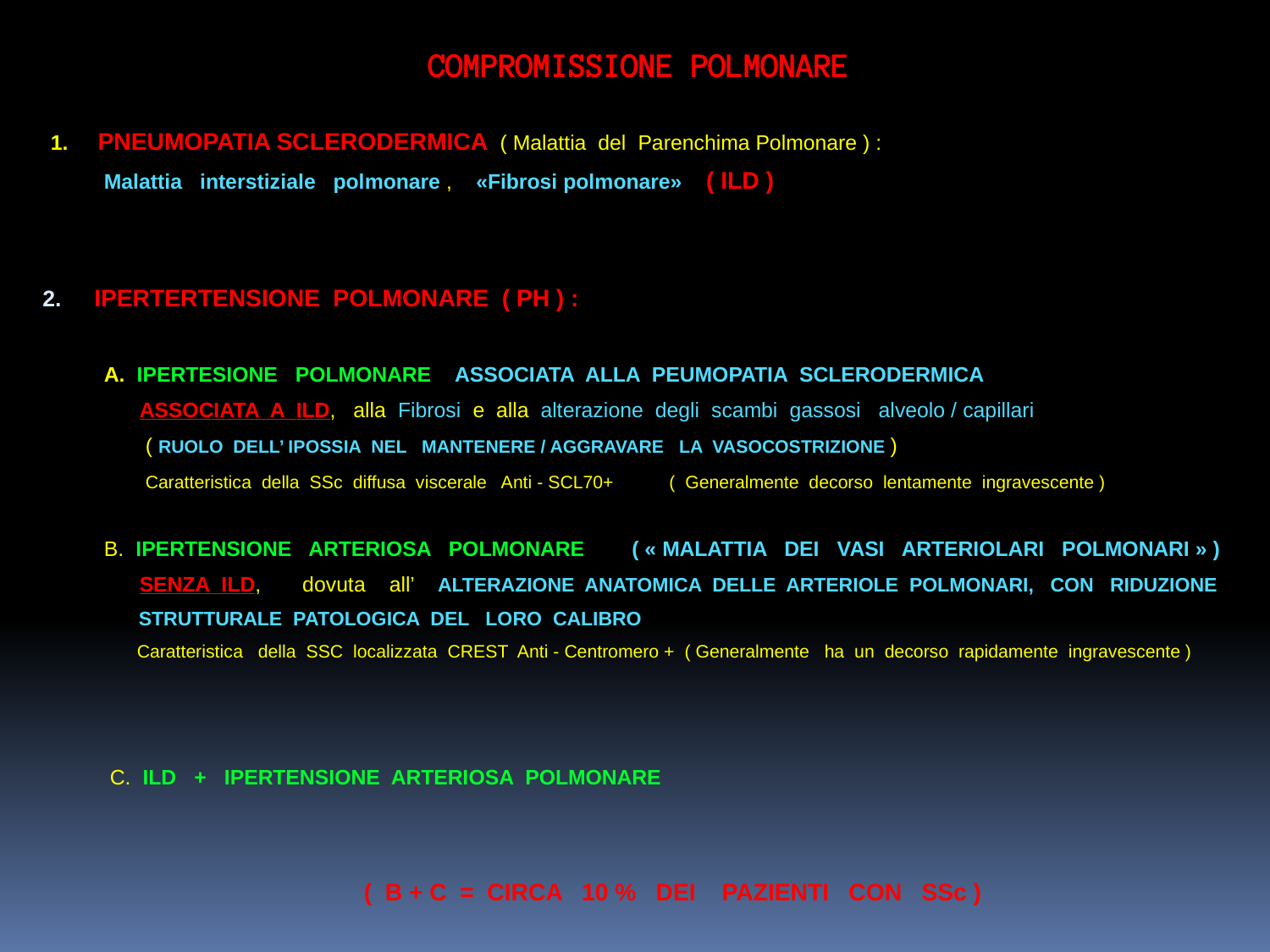

# COMPROMISSIONE POLMONARE
1.     PNEUMOPATIA SCLERODERMICA  ( Malattia  del  Parenchima Polmonare ) :
         Malattia   interstiziale   polmonare ,    «Fibrosi polmonare»    ( ILD )

IPERTERTENSIONE  POLMONARE  ( PH ) :

         A.  IPERTESIONE   POLMONARE    ASSOCIATA  ALLA  PEUMOPATIA  SCLERODERMICA
               ASSOCIATA  A  ILD,   alla  Fibrosi  e  alla  alterazione  degli  scambi  gassosi   alveolo / capillari
                ( RUOLO  DELL’ IPOSSIA  NEL   MANTENERE / AGGRAVARE   LA  VASOCOSTRIZIONE )
                Caratteristica  della  SSc  diffusa  viscerale   Anti - SCL70+           (  Generalmente  decorso  lentamente  ingravescente )

         B.  IPERTENSIONE   ARTERIOSA   POLMONARE        ( « MALATTIA   DEI   VASI   ARTERIOLARI   POLMONARI » )
               SENZA  ILD,       dovuta    all’    ALTERAZIONE  ANATOMICA  DELLE  ARTERIOLE  POLMONARI,   CON   RIDUZIONE
                STRUTTURALE  PATOLOGICA  DEL   LORO  CALIBRO
                 Caratteristica   della  SSC  localizzata  CREST  Anti - Centromero +  ( Generalmente   ha  un  decorso  rapidamente  ingravescente )

          C.  ILD   +   IPERTENSIONE  ARTERIOSA  POLMONARE

       (  B + C  =  CIRCA   10 %   DEI    PAZIENTI   CON   SSc )